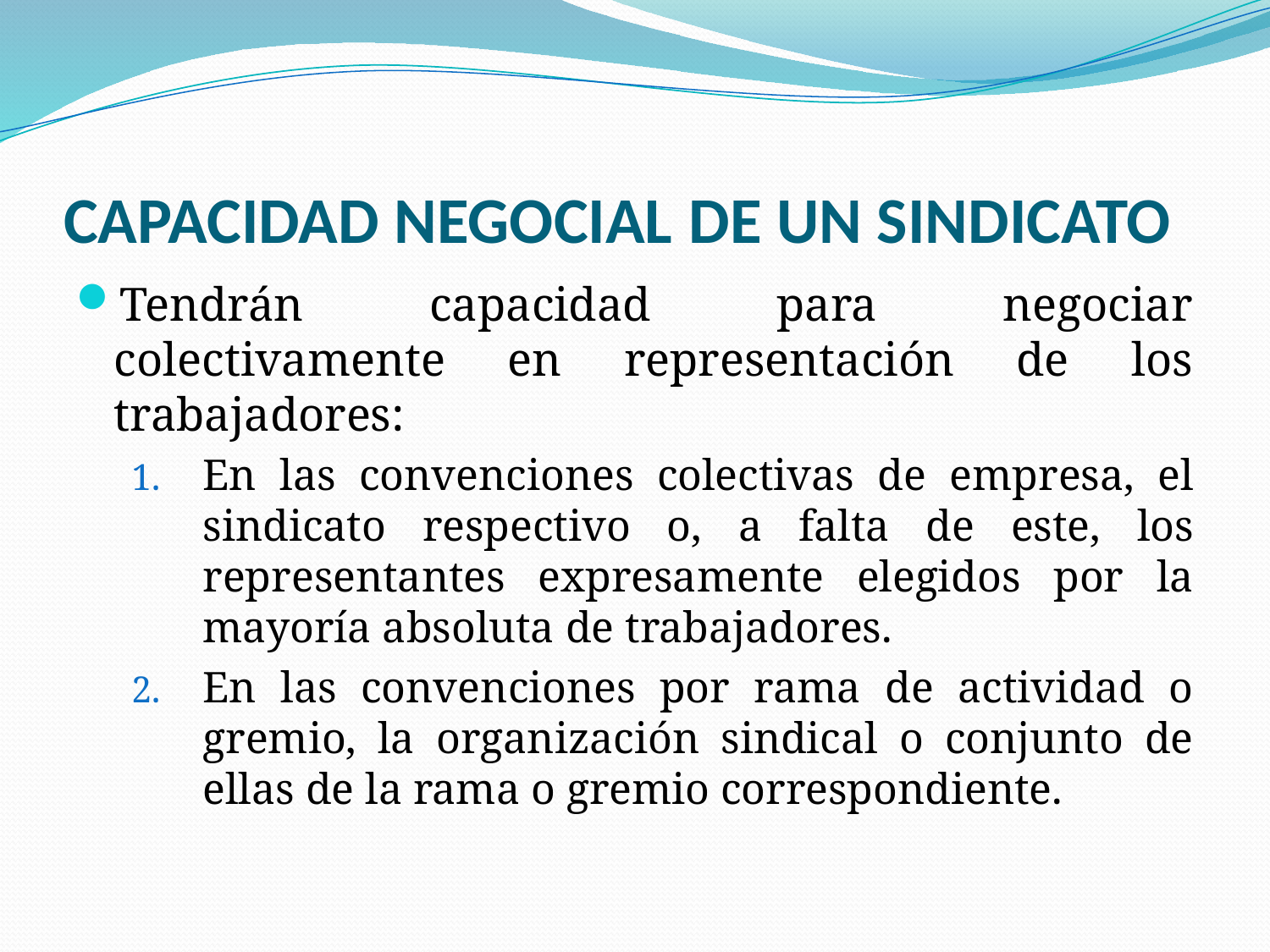

# CAPACIDAD NEGOCIAL DE UN SINDICATO
Tendrán capacidad para negociar colectivamente en representación de los trabajadores:
En las convenciones colectivas de empresa, el sindicato respectivo o, a falta de este, los representantes expresamente elegidos por la mayoría absoluta de trabajadores.
En las convenciones por rama de actividad o gremio, la organización sindical o conjunto de ellas de la rama o gremio correspondiente.